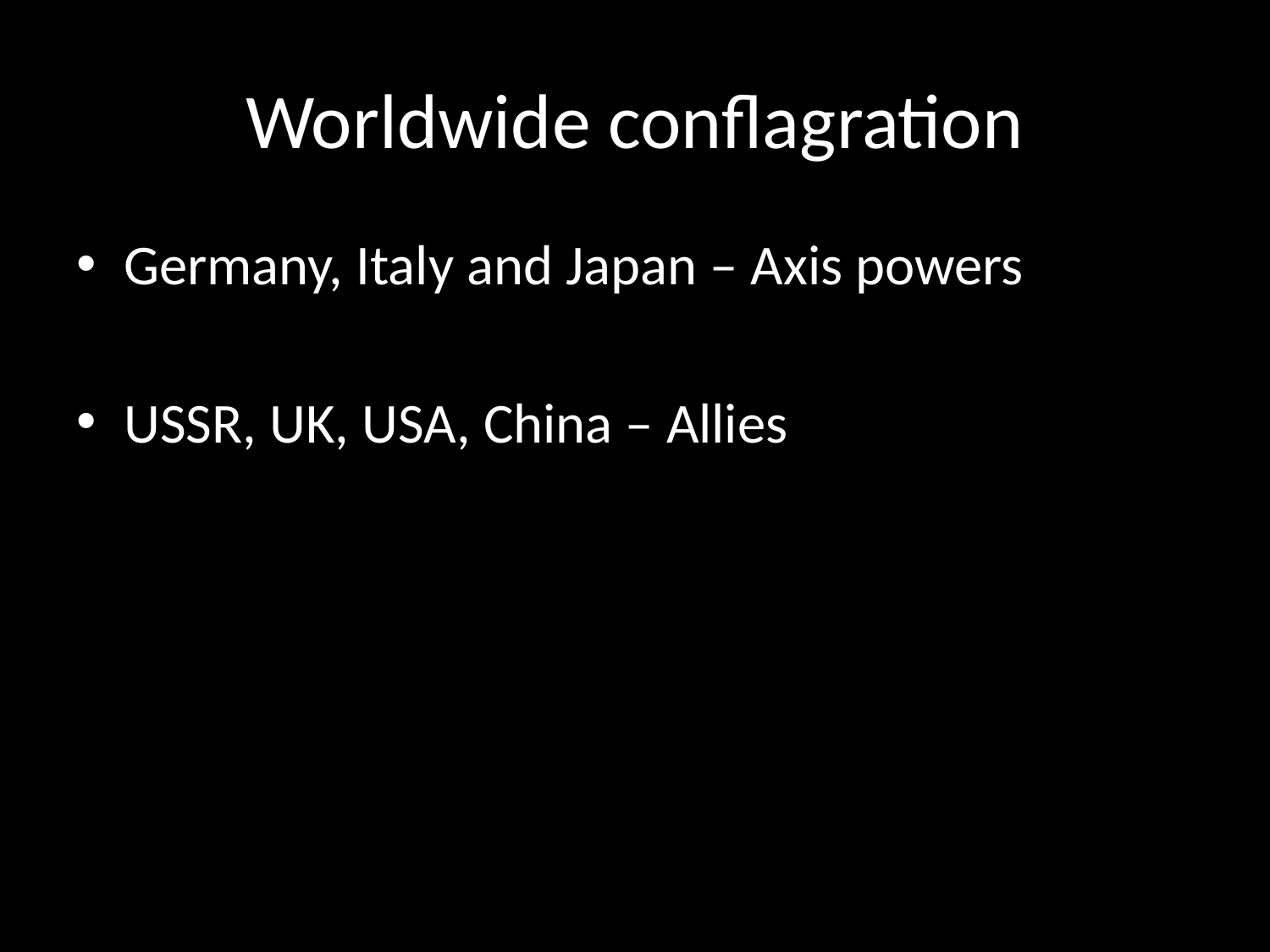

# Worldwide conflagration
Germany, Italy and Japan – Axis powers

USSR, UK, USA, China – Allies